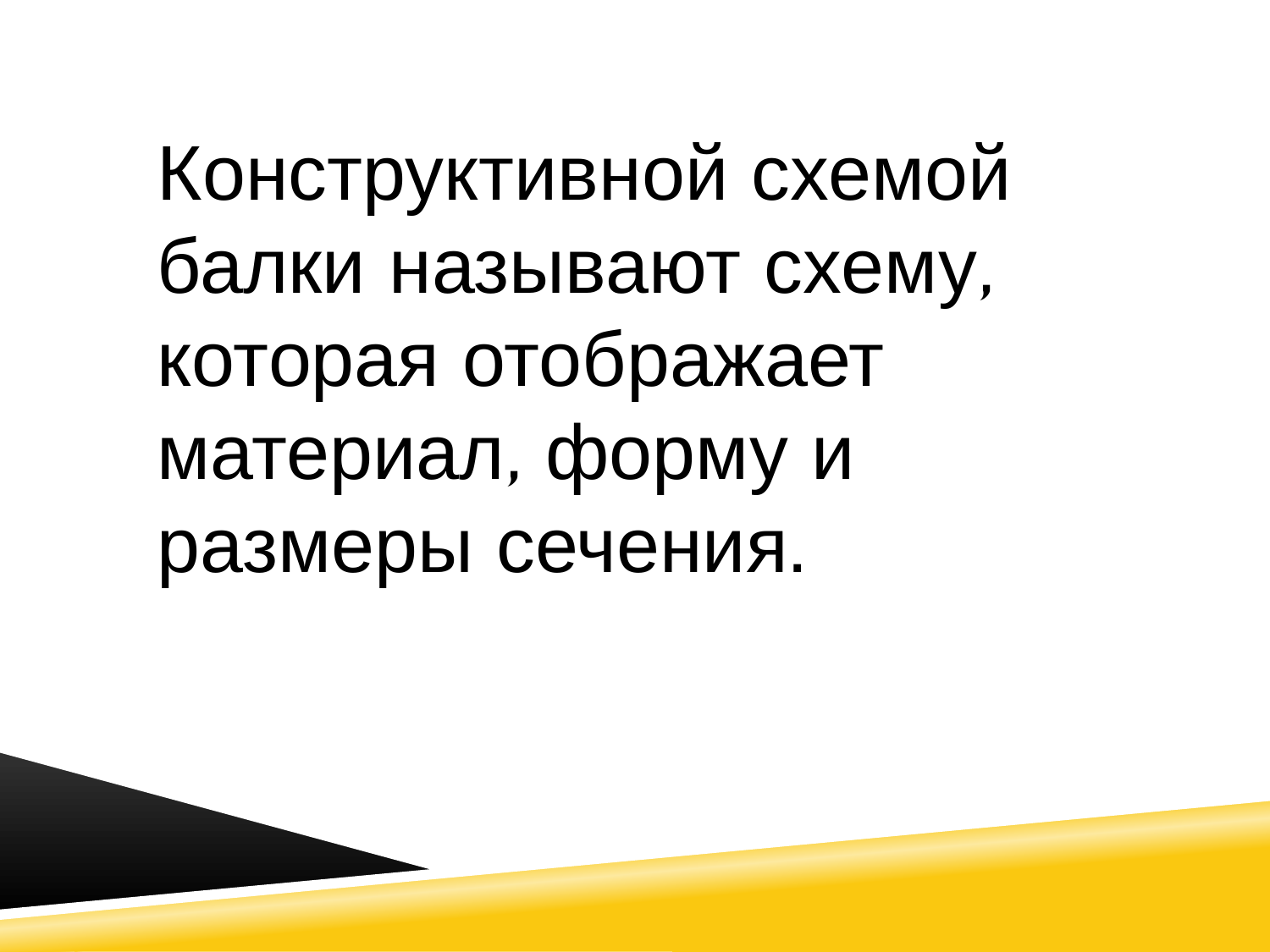

Конструктивной схемой балки называют схему, которая отображает материал, форму и размеры сечения.